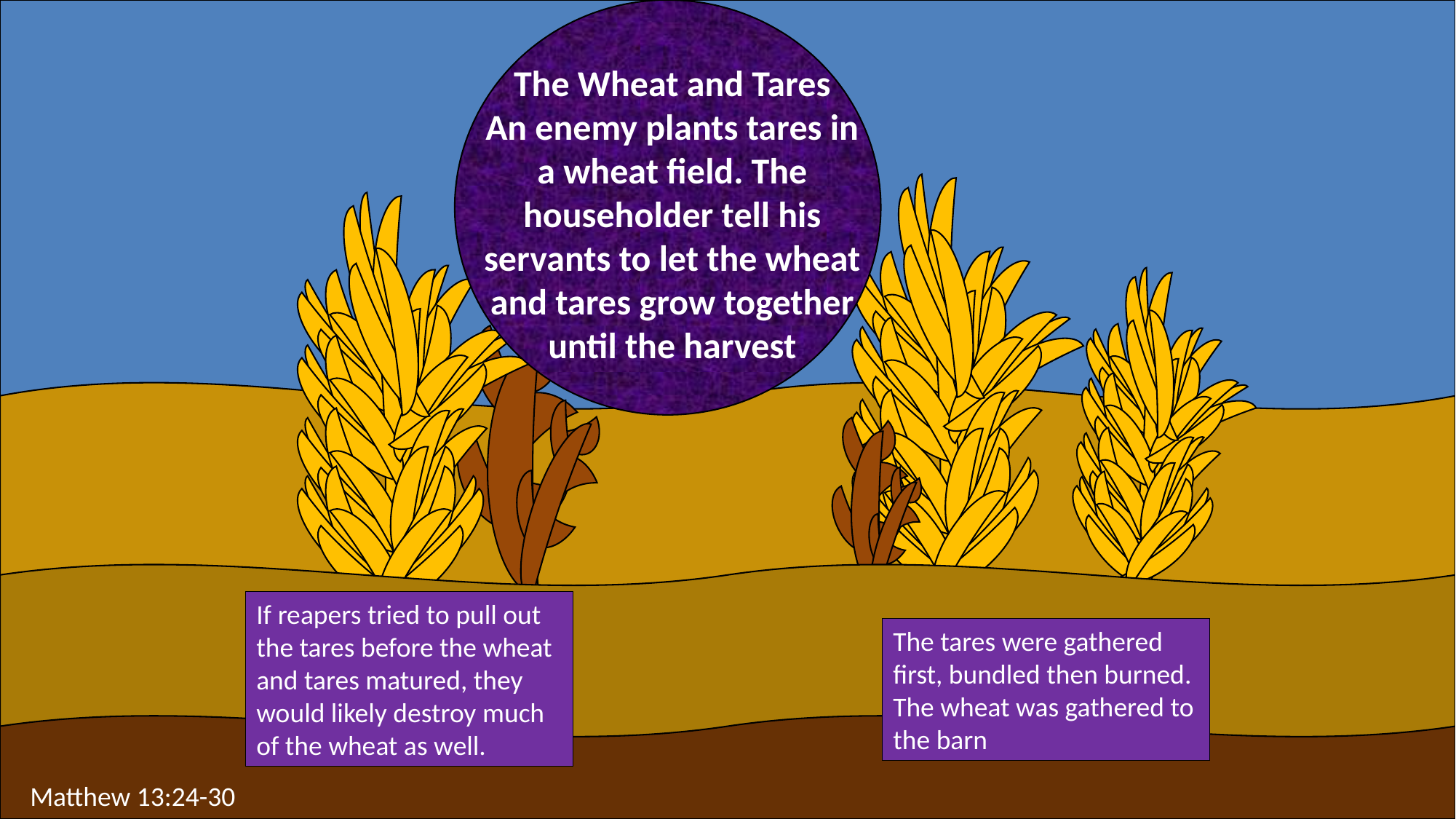

The Wheat and Tares
An enemy plants tares in a wheat field. The householder tell his servants to let the wheat and tares grow together until the harvest

If reapers tried to pull out the tares before the wheat and tares matured, they would likely destroy much of the wheat as well.
The tares were gathered first, bundled then burned. The wheat was gathered to the barn

Matthew 13:24-30